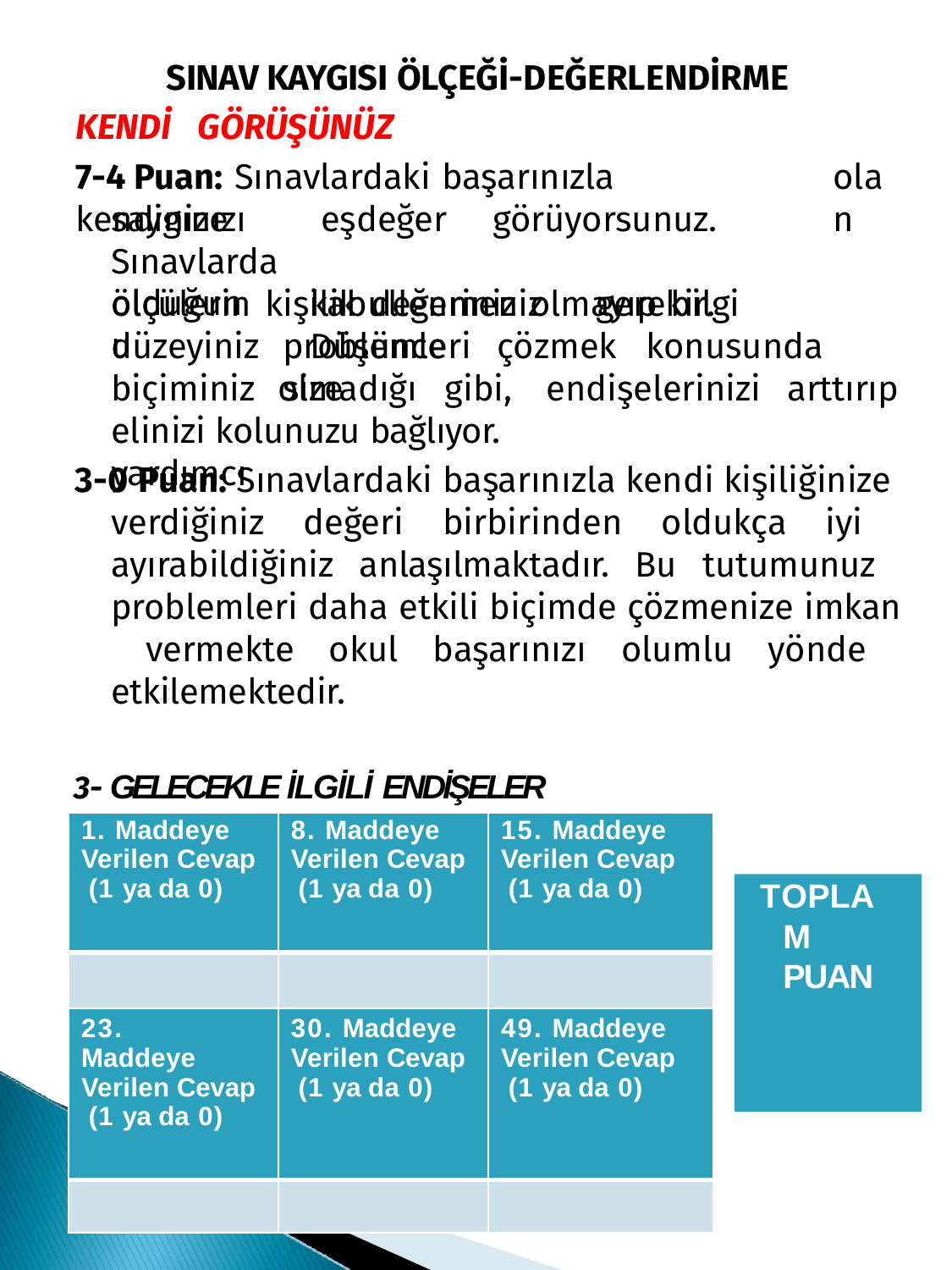

SINAV KAYGISI ÖLÇEĞİ-DEĞERLENDİRME
KENDİ	GÖRÜŞÜNÜZ
7-4 Puan: Sınavlardaki başarınızla	kendinize
olan
saygınızı	eşdeğer	görüyorsunuz.	Sınavlarda
ölçülerin kişilik değeriniz olmayıp bilgi düzeyiniz
olduğunu  biçiminiz  yardımcı
kabullenmeniz	gerekir.	Düşünce
problemleri	çözmek	konusunda	size
olmadığı	gibi,	endişelerinizi	arttırıp
elinizi kolunuzu bağlıyor.
3-0 Puan: Sınavlardaki başarınızla kendi kişiliğinize  verdiğiniz değeri birbirinden oldukça iyi  ayırabildiğiniz anlaşılmaktadır. Bu tutumunuz  problemleri daha etkili biçimde çözmenize imkan  vermekte okul başarınızı olumlu yönde  etkilemektedir.

3- GELECEKLE İLGİLİ ENDİŞELER
| 1. Maddeye Verilen Cevap (1 ya da 0) | 8. Maddeye Verilen Cevap (1 ya da 0) | 15. Maddeye Verilen Cevap (1 ya da 0) |
| --- | --- | --- |
|  |  |  |
| 23. Maddeye Verilen Cevap (1 ya da 0) | 30. Maddeye Verilen Cevap (1 ya da 0) | 49. Maddeye Verilen Cevap (1 ya da 0) |
|  |  |  |

TOPLAM  PUAN